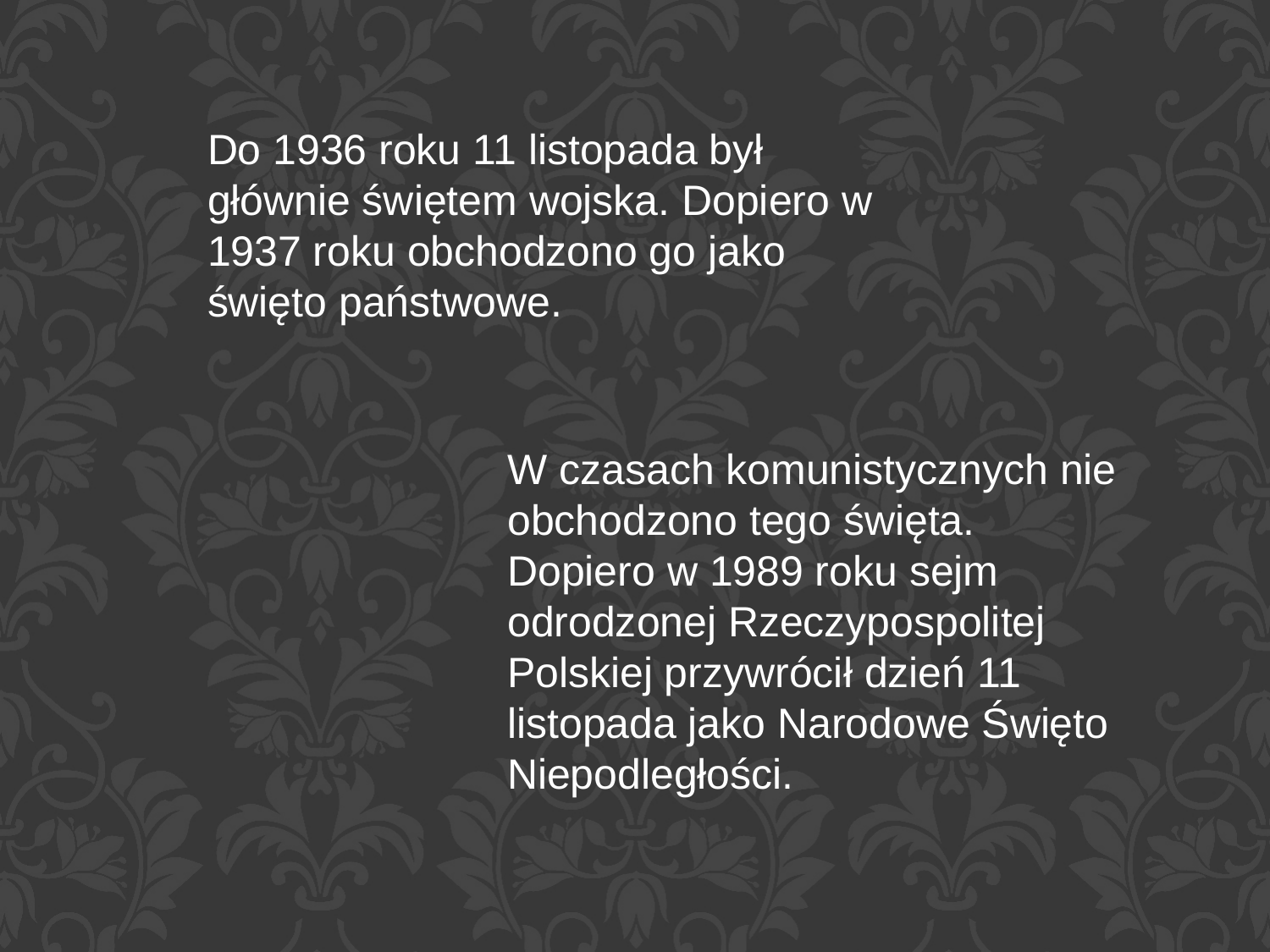

Do 1936 roku 11 listopada był głównie świętem wojska. Dopiero w 1937 roku obchodzono go jako święto państwowe.
W czasach komunistycznych nie obchodzono tego święta. Dopiero w 1989 roku sejm odrodzonej Rzeczypospolitej Polskiej przywrócił dzień 11 listopada jako Narodowe Święto Niepodległości.